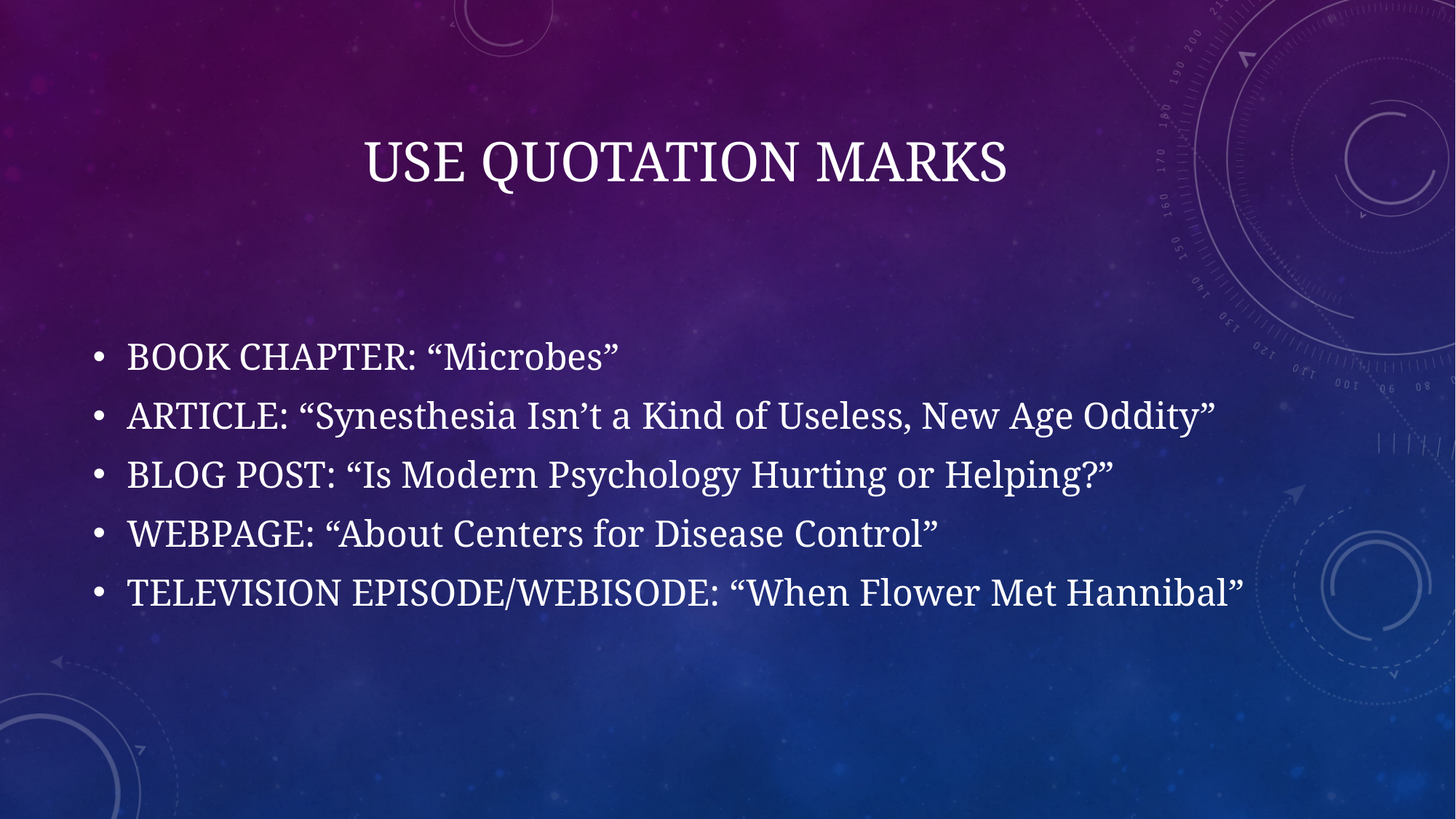

# Use Quotation Marks
BOOK CHAPTER: “Microbes”
ARTICLE: “Synesthesia Isn’t a Kind of Useless, New Age Oddity”
BLOG POST: “Is Modern Psychology Hurting or Helping?”
WEBPAGE: “About Centers for Disease Control”
TELEVISION EPISODE/WEBISODE: “When Flower Met Hannibal”